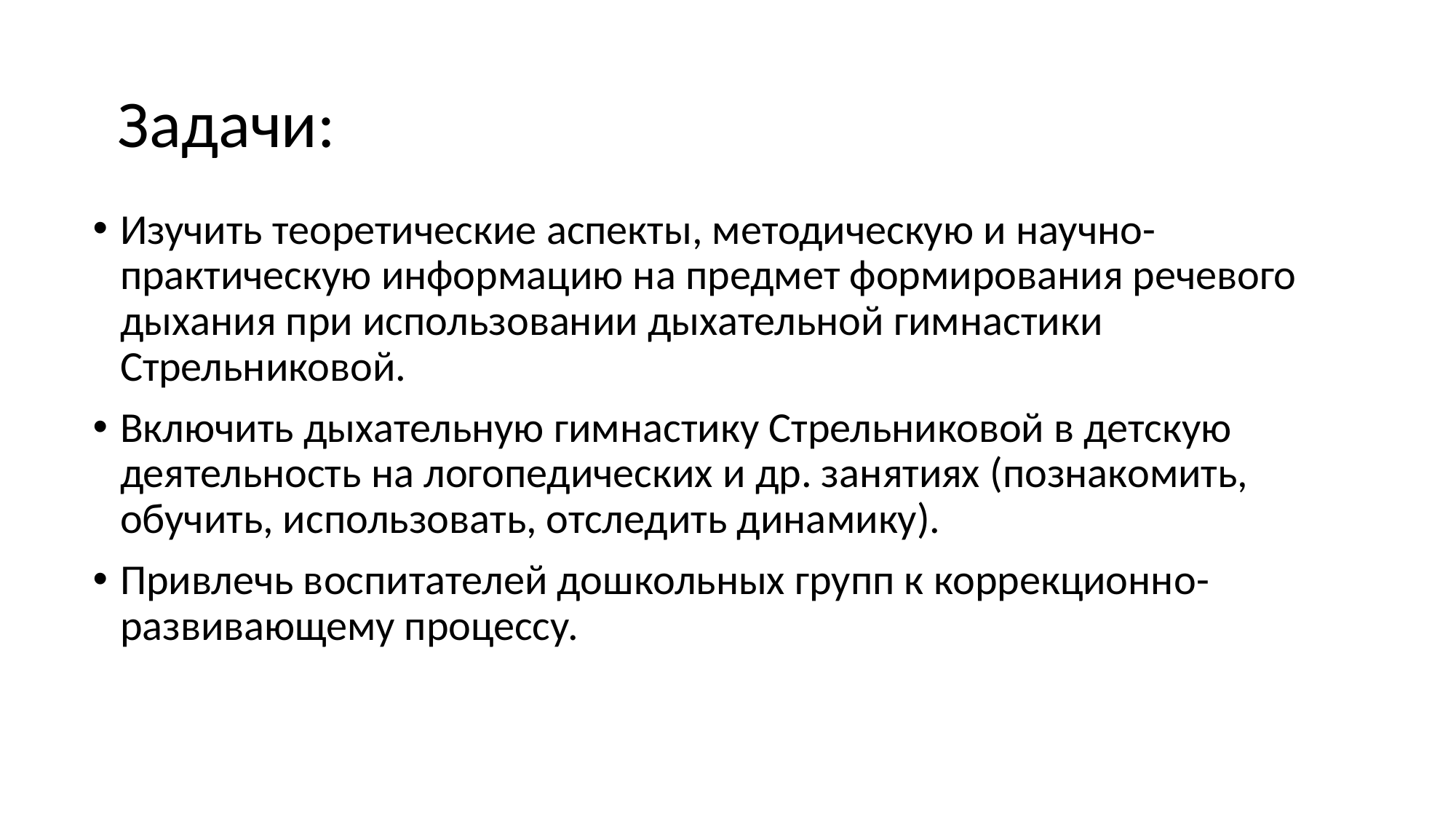

# Задачи:
Изучить теоретические аспекты, методическую и научно-практическую информацию на предмет формирования речевого дыхания при использовании дыхательной гимнастики Стрельниковой.
Включить дыхательную гимнастику Стрельниковой в детскую деятельность на логопедических и др. занятиях (познакомить, обучить, использовать, отследить динамику).
Привлечь воспитателей дошкольных групп к коррекционно-развивающему процессу.